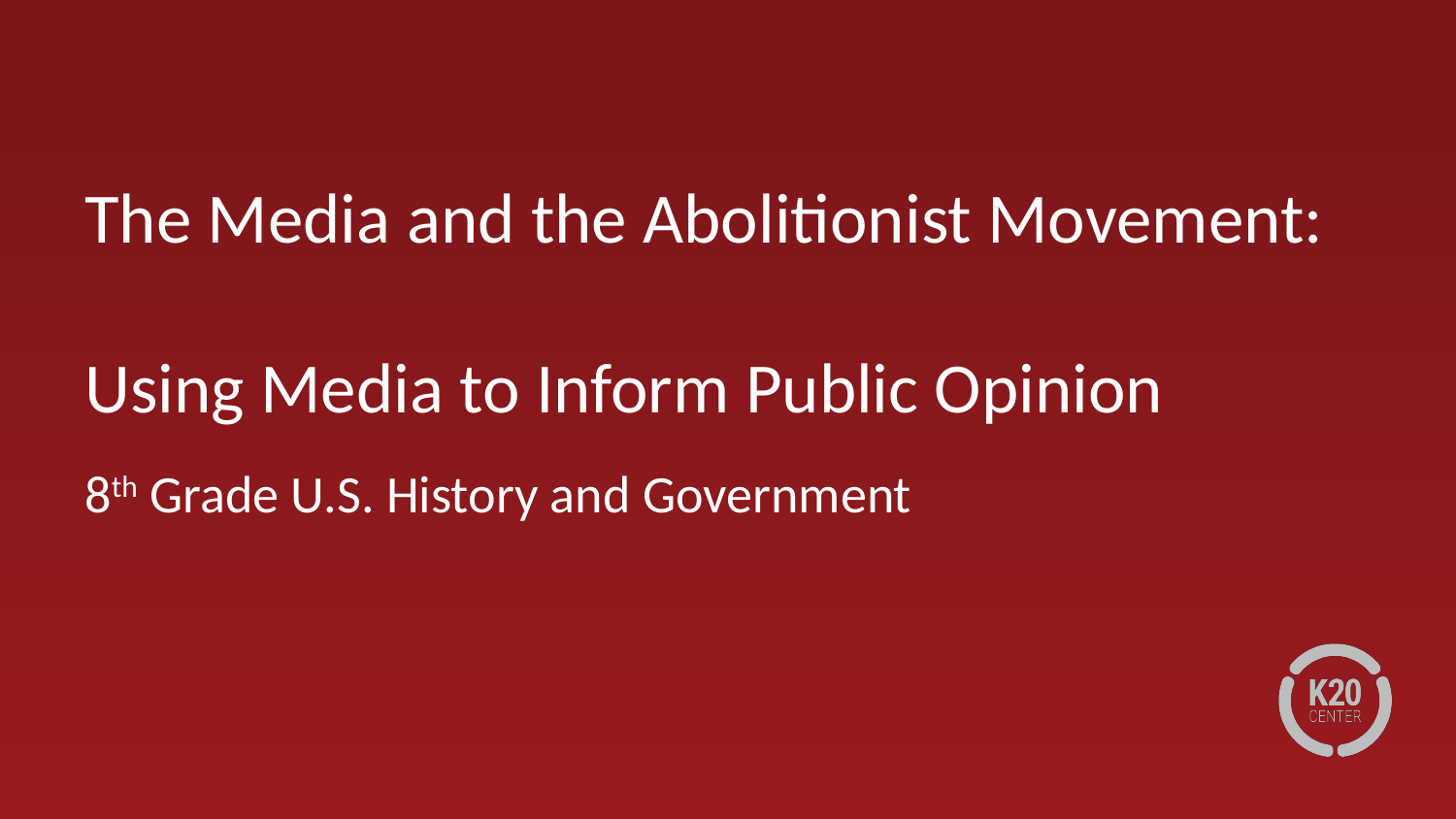

# The Media and the Abolitionist Movement: Using Media to Inform Public Opinion
8th Grade U.S. History and Government